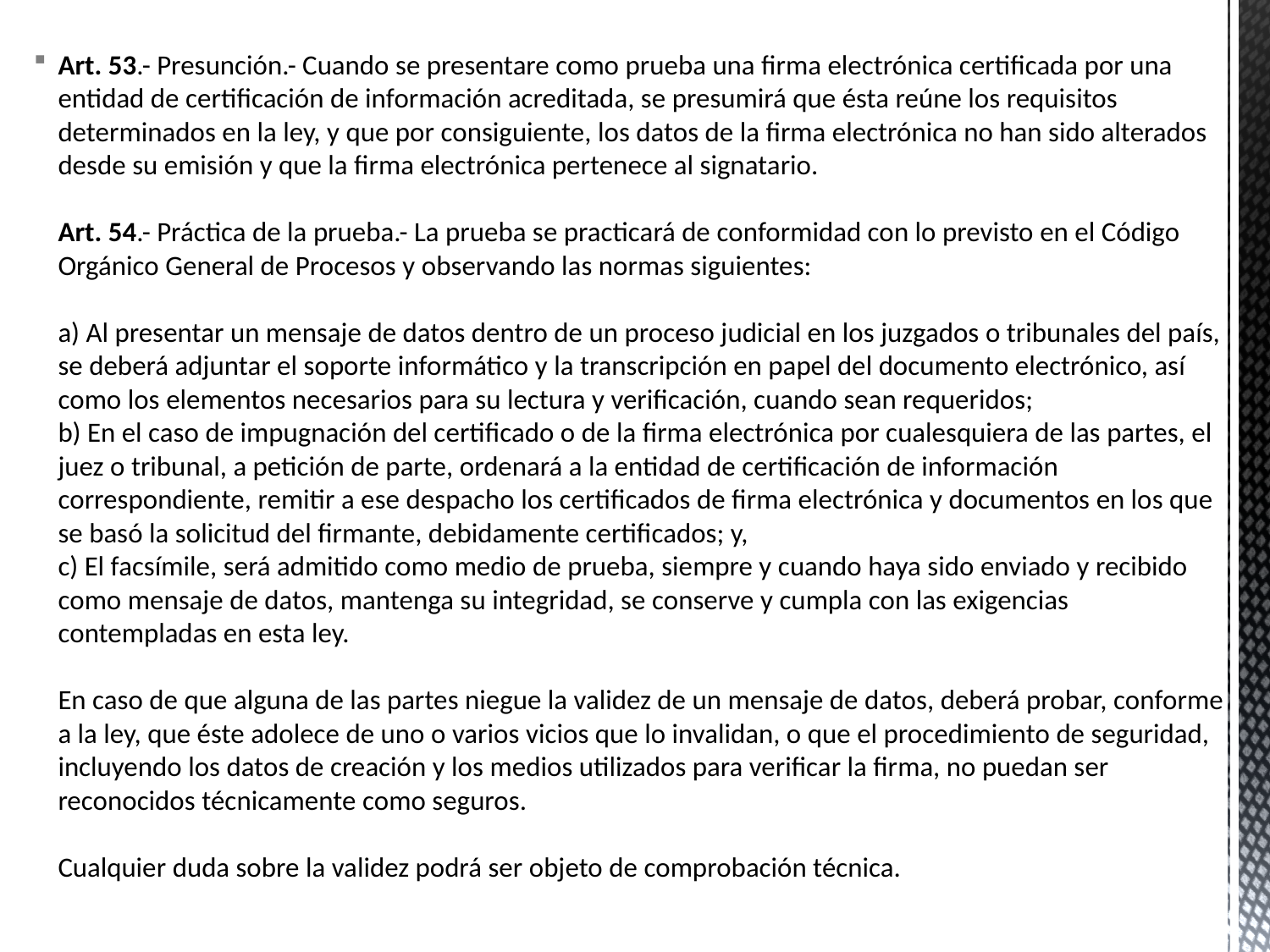

Art. 53.- Presunción.- Cuando se presentare como prueba una firma electrónica certificada por una entidad de certificación de información acreditada, se presumirá que ésta reúne los requisitos determinados en la ley, y que por consiguiente, los datos de la firma electrónica no han sido alterados desde su emisión y que la firma electrónica pertenece al signatario.
Art. 54.- Práctica de la prueba.- La prueba se practicará de conformidad con lo previsto en el Código Orgánico General de Procesos y observando las normas siguientes:
a) Al presentar un mensaje de datos dentro de un proceso judicial en los juzgados o tribunales del país, se deberá adjuntar el soporte informático y la transcripción en papel del documento electrónico, así como los elementos necesarios para su lectura y verificación, cuando sean requeridos;
b) En el caso de impugnación del certificado o de la firma electrónica por cualesquiera de las partes, el juez o tribunal, a petición de parte, ordenará a la entidad de certificación de información correspondiente, remitir a ese despacho los certificados de firma electrónica y documentos en los que se basó la solicitud del firmante, debidamente certificados; y,
c) El facsímile, será admitido como medio de prueba, siempre y cuando haya sido enviado y recibido como mensaje de datos, mantenga su integridad, se conserve y cumpla con las exigencias contempladas en esta ley.
En caso de que alguna de las partes niegue la validez de un mensaje de datos, deberá probar, conforme a la ley, que éste adolece de uno o varios vicios que lo invalidan, o que el procedimiento de seguridad, incluyendo los datos de creación y los medios utilizados para verificar la firma, no puedan ser reconocidos técnicamente como seguros.
Cualquier duda sobre la validez podrá ser objeto de comprobación técnica.